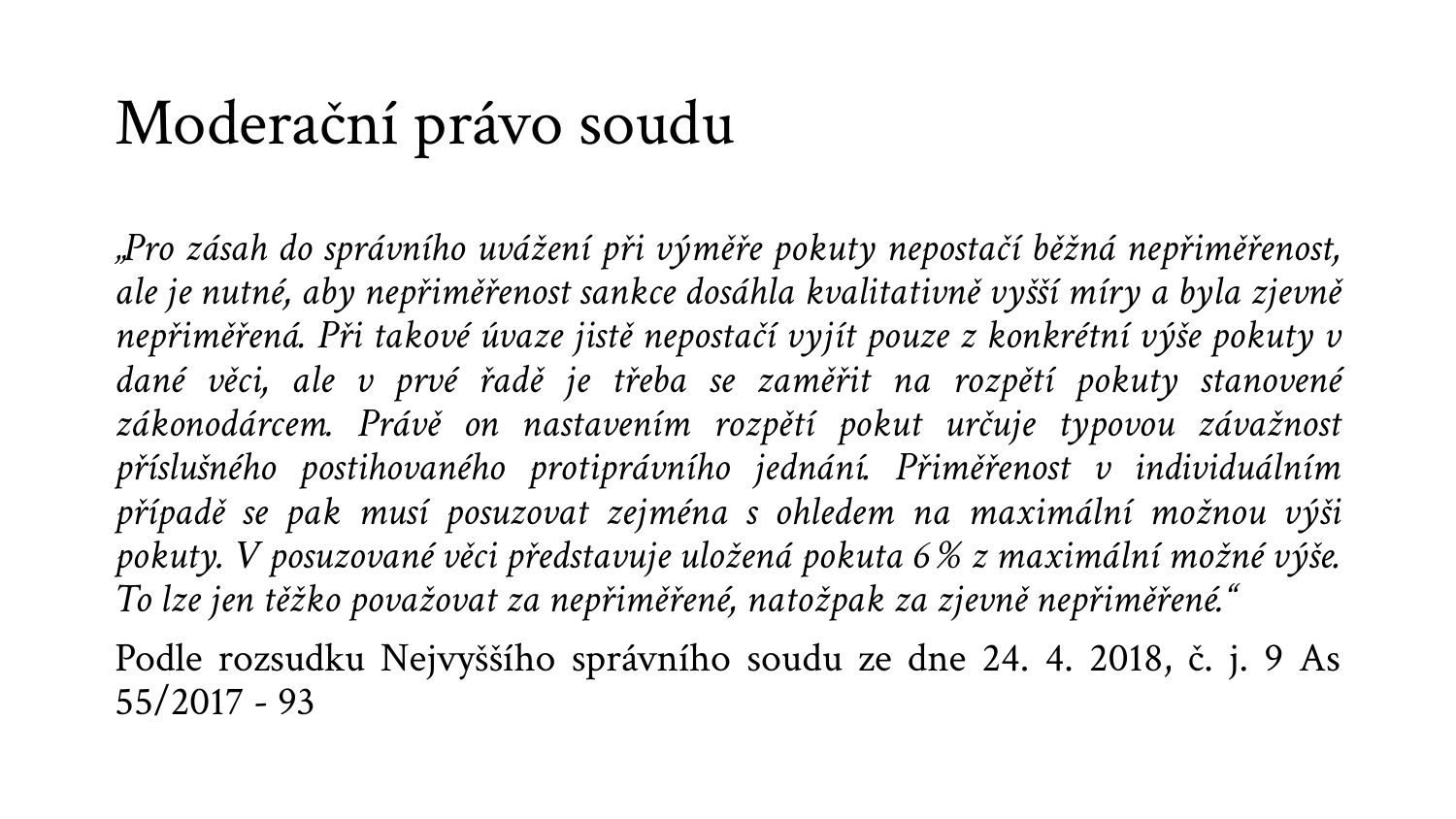

# Moderační právo soudu
„Pro zásah do správního uvážení při výměře pokuty nepostačí běžná nepřiměřenost, ale je nutné, aby nepřiměřenost sankce dosáhla kvalitativně vyšší míry a byla zjevně nepřiměřená. Při takové úvaze jistě nepostačí vyjít pouze z konkrétní výše pokuty v dané věci, ale v prvé řadě je třeba se zaměřit na rozpětí pokuty stanovené zákonodárcem. Právě on nastavením rozpětí pokut určuje typovou závažnost příslušného postihovaného protiprávního jednání. Přiměřenost v individuálním případě se pak musí posuzovat zejména s ohledem na maximální možnou výši pokuty. V posuzované věci představuje uložená pokuta 6 % z maximální možné výše. To lze jen těžko považovat za nepřiměřené, natožpak za zjevně nepřiměřené.“
Podle rozsudku Nejvyššího správního soudu ze dne 24. 4. 2018, č. j. 9 As 55/2017 - 93